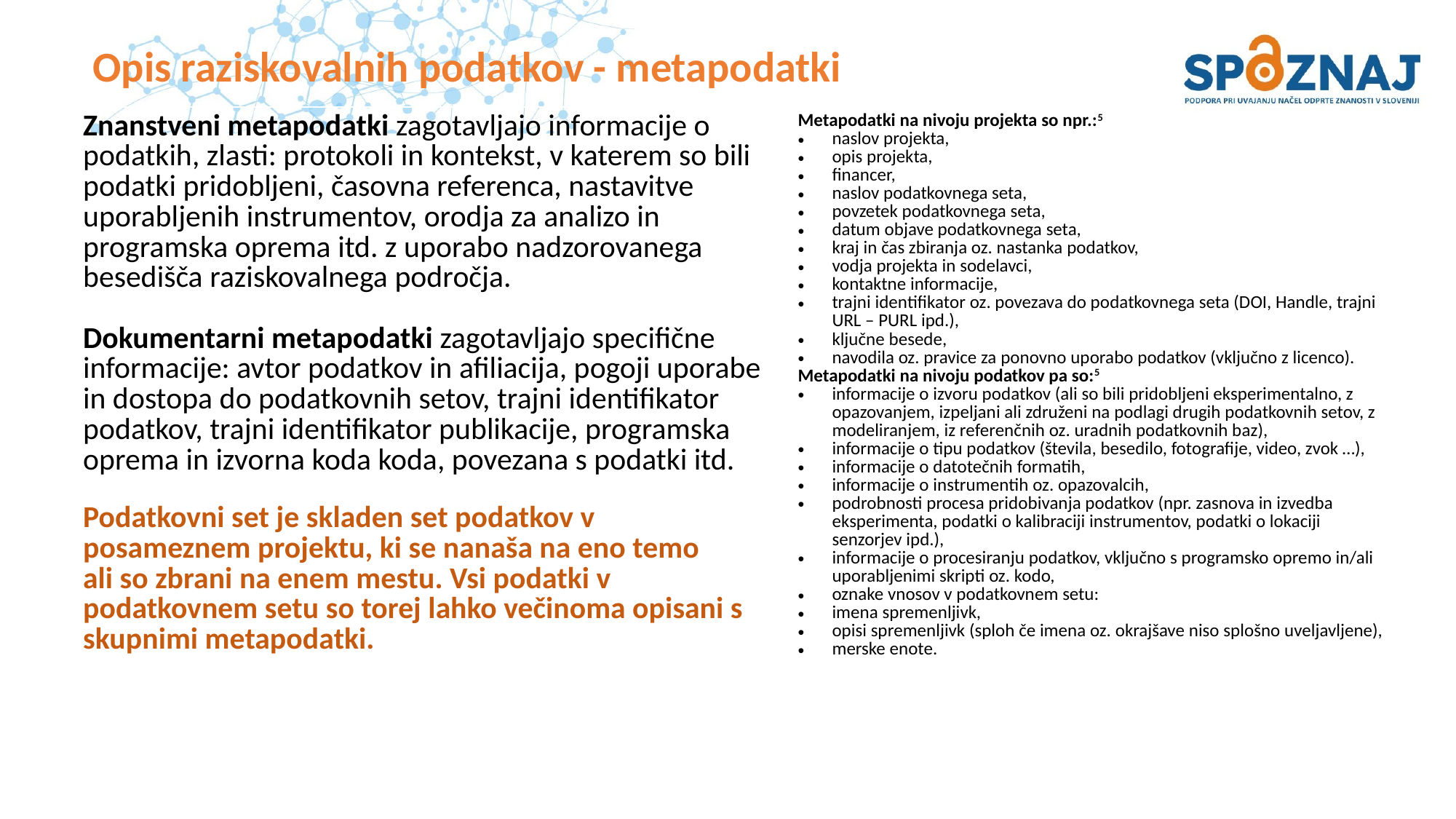

# Opis raziskovalnih podatkov - metapodatki
| Znanstveni metapodatki zagotavljajo informacije o podatkih, zlasti: protokoli in kontekst, v katerem so bili podatki pridobljeni, časovna referenca, nastavitve uporabljenih instrumentov, orodja za analizo in programska oprema itd. z uporabo nadzorovanega besedišča raziskovalnega področja. Dokumentarni metapodatki zagotavljajo specifične informacije: avtor podatkov in afiliacija, pogoji uporabe in dostopa do podatkovnih setov, trajni identifikator podatkov, trajni identifikator publikacije, programska oprema in izvorna koda koda, povezana s podatki itd. Podatkovni set je skladen set podatkov v posameznem projektu, ki se nanaša na eno temo ali so zbrani na enem mestu. Vsi podatki v podatkovnem setu so torej lahko večinoma opisani s skupnimi metapodatki. | Metapodatki na nivoju projekta so npr.:5 naslov projekta, opis projekta, financer, naslov podatkovnega seta, povzetek podatkovnega seta, datum objave podatkovnega seta, kraj in čas zbiranja oz. nastanka podatkov, vodja projekta in sodelavci, kontaktne informacije, trajni identifikator oz. povezava do podatkovnega seta (DOI, Handle, trajni URL – PURL ipd.), ključne besede, navodila oz. pravice za ponovno uporabo podatkov (vključno z licenco). Metapodatki na nivoju podatkov pa so:5 informacije o izvoru podatkov (ali so bili pridobljeni eksperimentalno, z opazovanjem, izpeljani ali združeni na podlagi drugih podatkovnih setov, z modeliranjem, iz referenčnih oz. uradnih podatkovnih baz), informacije o tipu podatkov (števila, besedilo, fotografije, video, zvok …), informacije o datotečnih formatih, informacije o instrumentih oz. opazovalcih, podrobnosti procesa pridobivanja podatkov (npr. zasnova in izvedba eksperimenta, podatki o kalibraciji instrumentov, podatki o lokaciji senzorjev ipd.), informacije o procesiranju podatkov, vključno s programsko opremo in/ali uporabljenimi skripti oz. kodo, oznake vnosov v podatkovnem setu: imena spremenljivk, opisi spremenljivk (sploh če imena oz. okrajšave niso splošno uveljavljene), merske enote. |
| --- | --- |